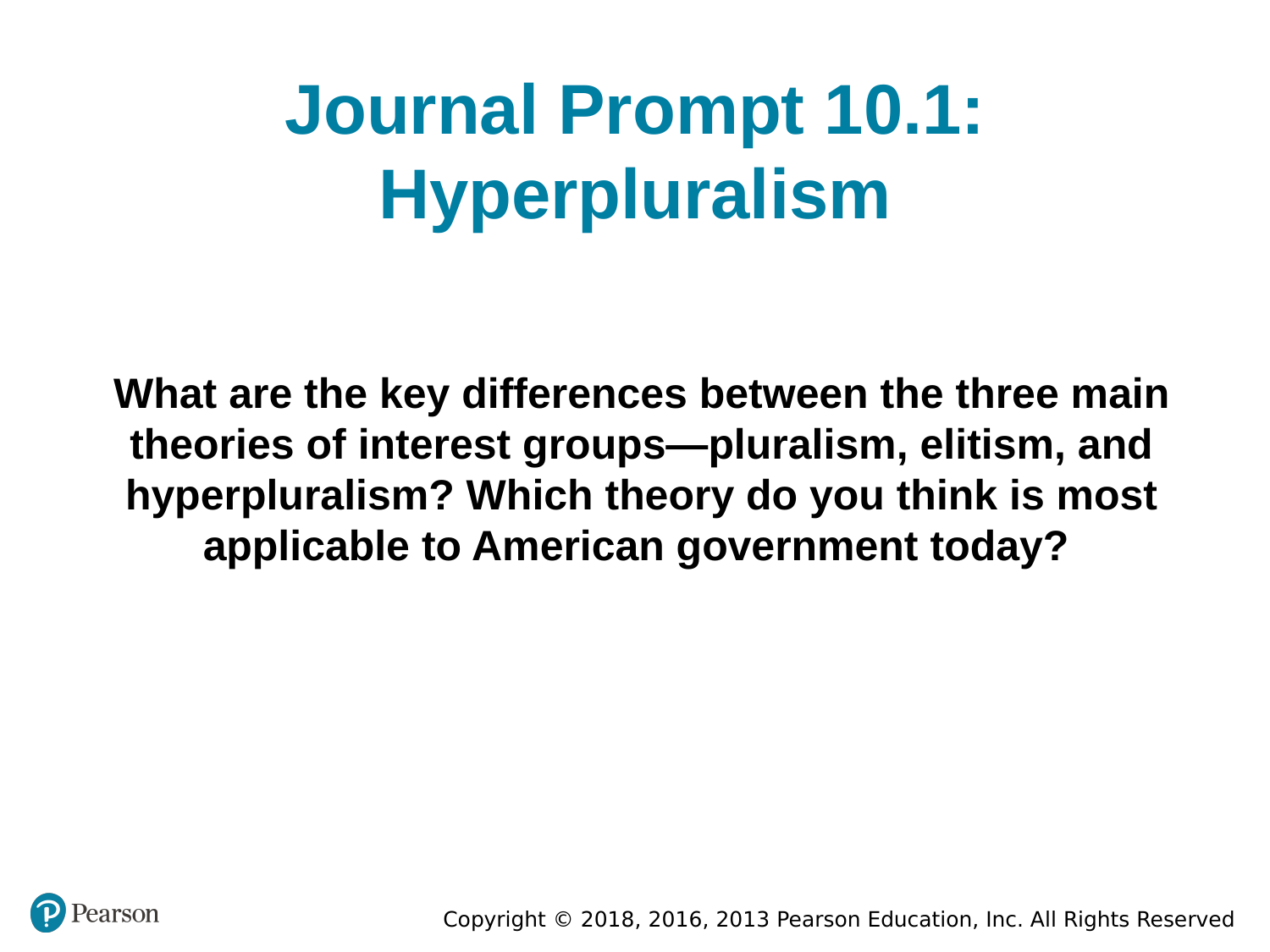

# Journal Prompt 10.1: Hyperpluralism

What are the key differences between the three main theories of interest groups—pluralism, elitism, and hyperpluralism? Which theory do you think is most applicable to American government today?